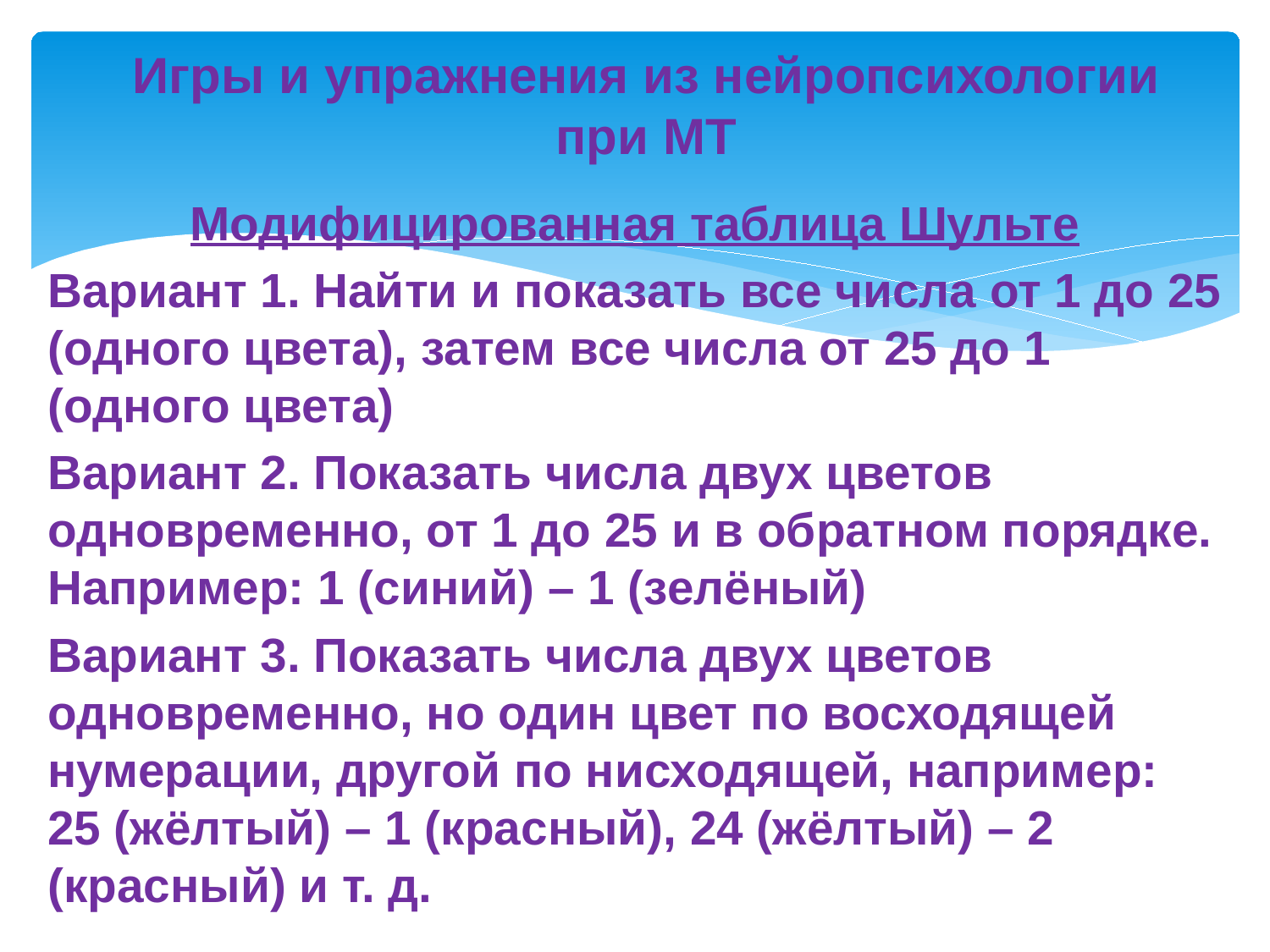

# Игры и упражнения из нейропсихологии при МТ
Модифицированная таблица Шульте
Вариант 1. Найти и показать все числа от 1 до 25 (одного цвета), затем все числа от 25 до 1 (одного цвета)
Вариант 2. Показать числа двух цветов одновременно, от 1 до 25 и в обратном порядке. Например: 1 (синий) – 1 (зелёный)
Вариант 3. Показать числа двух цветов одновременно, но один цвет по восходящей нумерации, другой по нисходящей, например: 25 (жёлтый) – 1 (красный), 24 (жёлтый) – 2 (красный) и т. д.